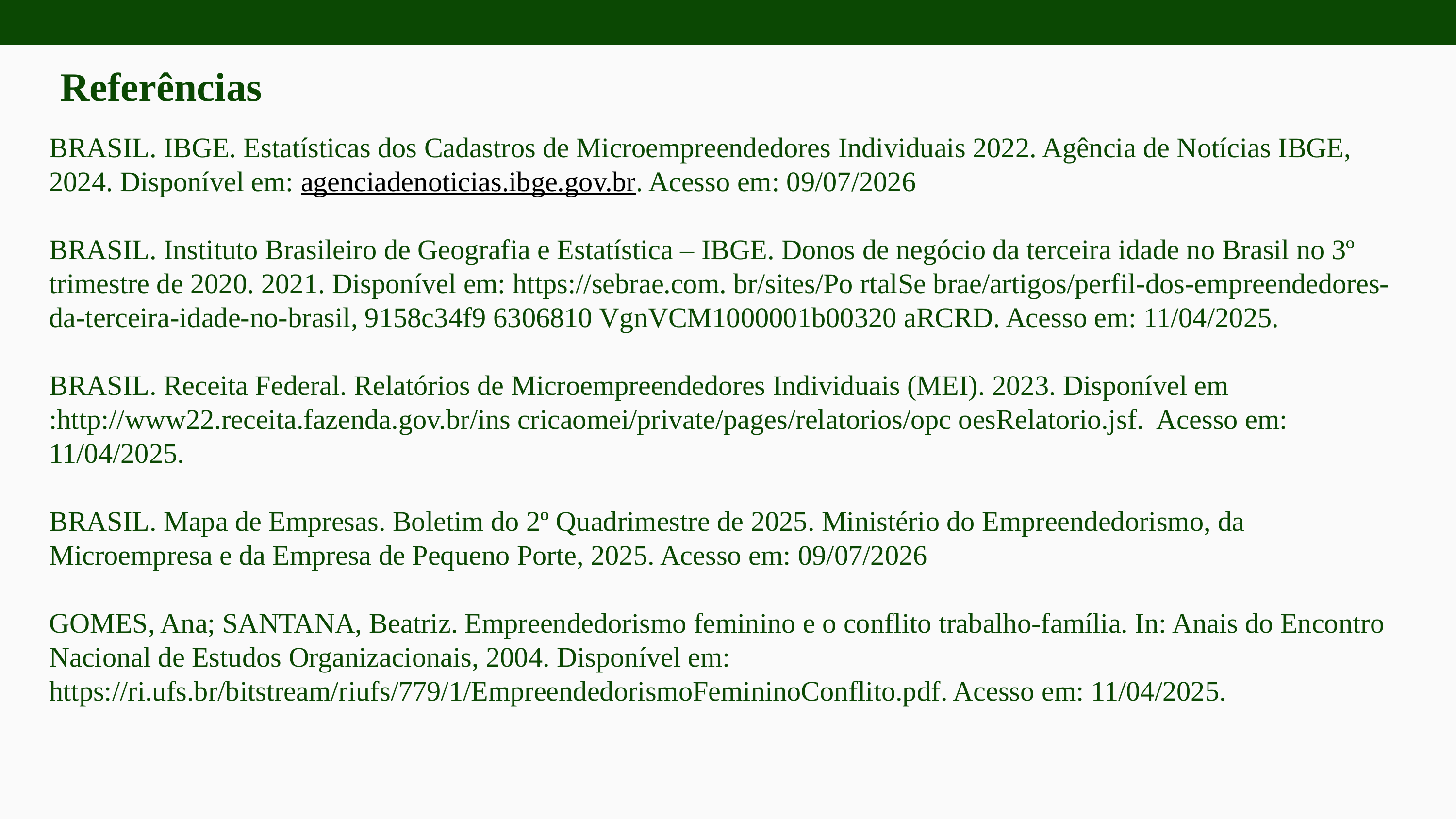

Referências
BRASIL. IBGE. Estatísticas dos Cadastros de Microempreendedores Individuais 2022. Agência de Notícias IBGE, 2024. Disponível em: agenciadenoticias.ibge.gov.br. Acesso em: 09/07/2026

BRASIL. Instituto Brasileiro de Geografia e Estatística – IBGE. Donos de negócio da terceira idade no Brasil no 3º trimestre de 2020. 2021. Disponível em: https://sebrae.com. br/sites/Po rtalSe brae/artigos/perfil-dos-empreendedores-da-terceira-idade-no-brasil, 9158c34f9 6306810 VgnVCM1000001b00320 aRCRD. Acesso em: 11/04/2025.

BRASIL. Receita Federal. Relatórios de Microempreendedores Individuais (MEI). 2023. Disponível em :http://www22.receita.fazenda.gov.br/ins cricaomei/private/pages/relatorios/opc oesRelatorio.jsf.  Acesso em: 11/04/2025.

BRASIL. Mapa de Empresas. Boletim do 2º Quadrimestre de 2025. Ministério do Empreendedorismo, da Microempresa e da Empresa de Pequeno Porte, 2025. Acesso em: 09/07/2026

GOMES, Ana; SANTANA, Beatriz. Empreendedorismo feminino e o conflito trabalho-família. In: Anais do Encontro Nacional de Estudos Organizacionais, 2004. Disponível em: https://ri.ufs.br/bitstream/riufs/779/1/EmpreendedorismoFemininoConflito.pdf. Acesso em: 11/04/2025.